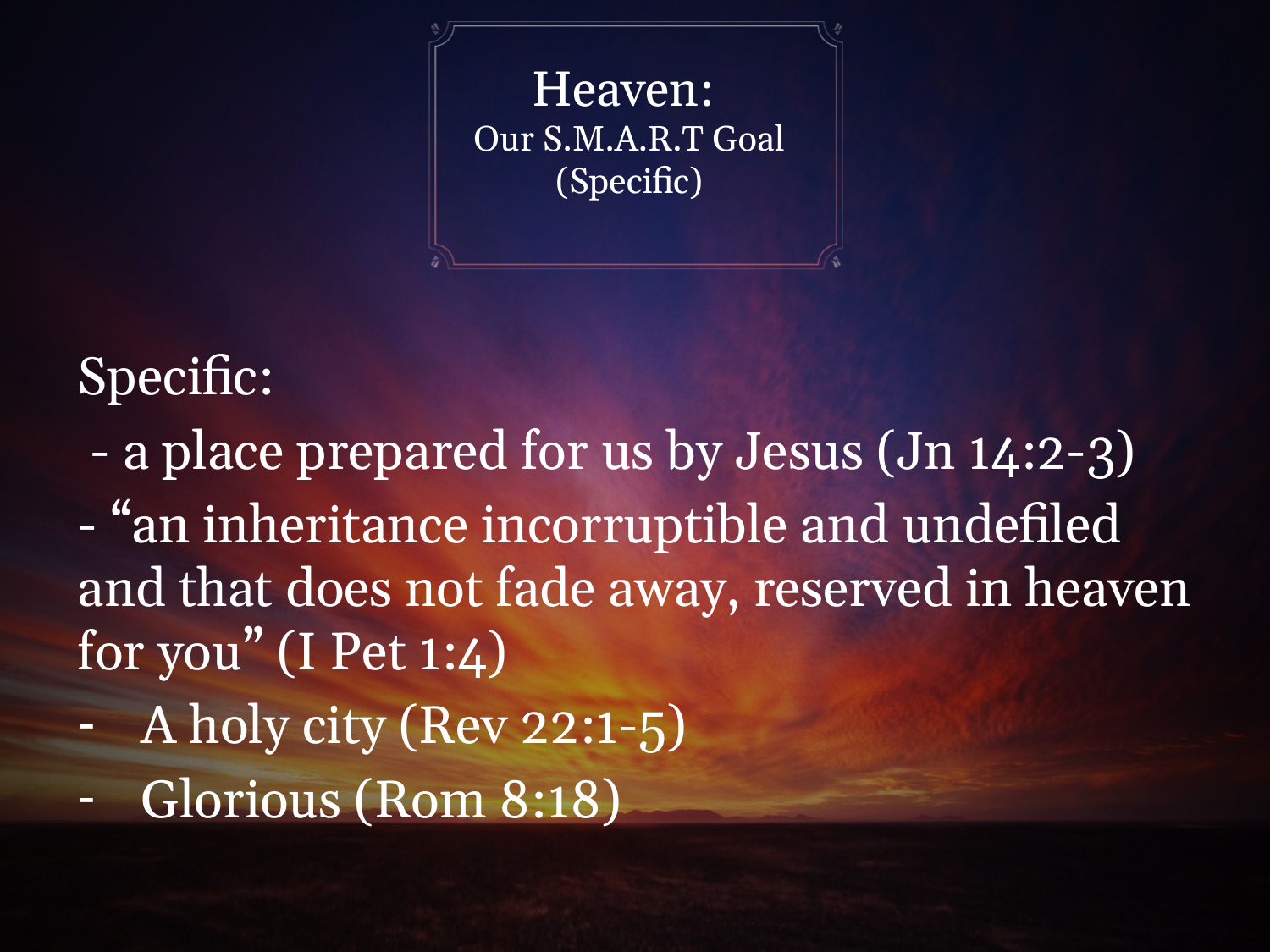

# Heaven: Our S.M.A.R.T Goal (Specific)
Specific:
 - a place prepared for us by Jesus (Jn 14:2-3)
- “an inheritance incorruptible and undefiled and that does not fade away, reserved in heaven for you” (I Pet 1:4)
A holy city (Rev 22:1-5)
Glorious (Rom 8:18)